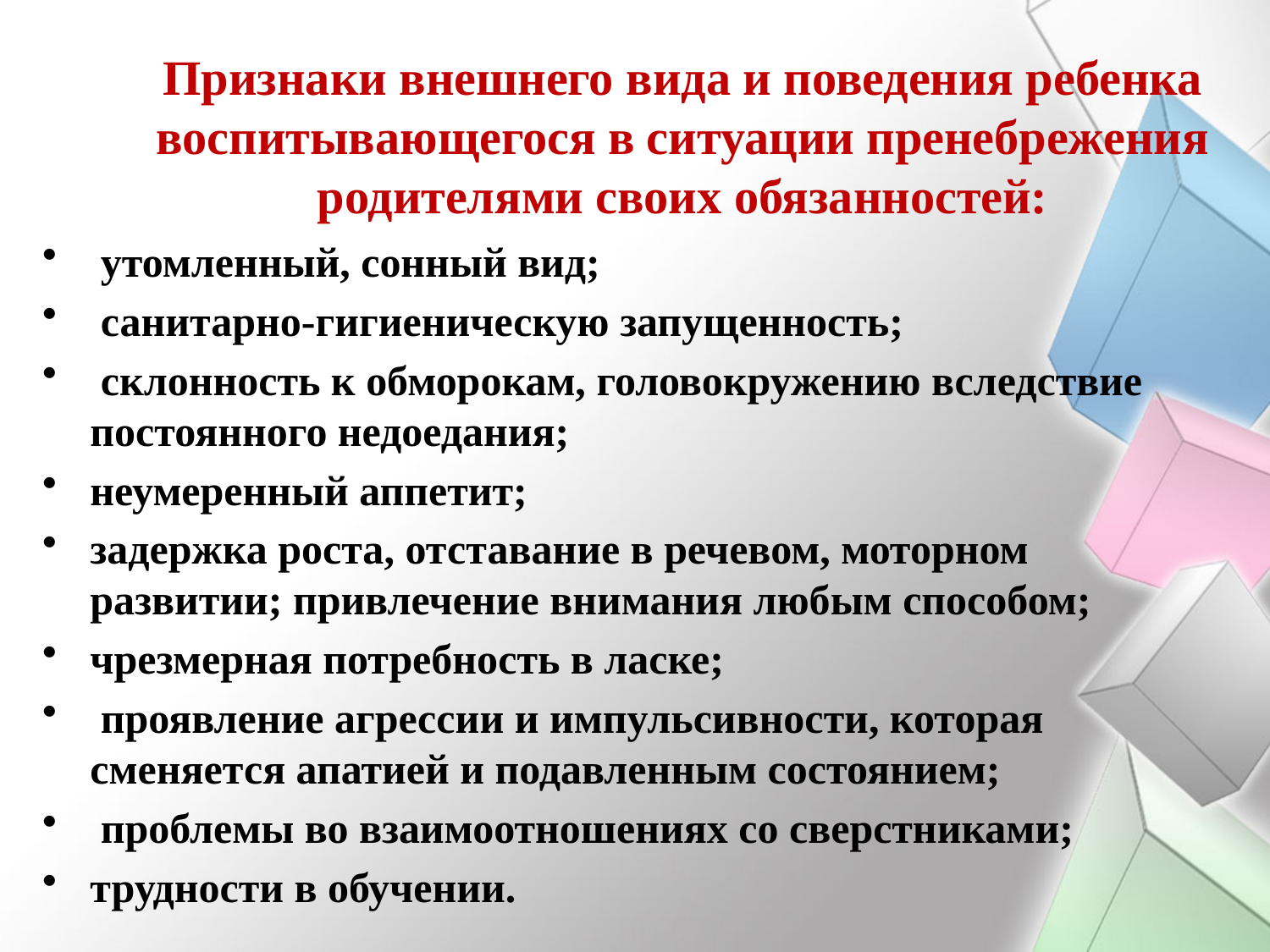

# Признаки внешнего вида и поведения ребенка воспитывающегося в ситуации пренебрежения родителями своих обязанностей:
 утомленный, сонный вид;
 санитарно-гигиеническую запущенность;
 склонность к обморокам, головокружению вследствие постоянного недоедания;
неумеренный аппетит;
задержка роста, отставание в речевом, моторном развитии; привлечение внимания любым способом;
чрезмерная потребность в ласке;
 проявление агрессии и импульсивности, которая сменяется апатией и подавленным состоянием;
 проблемы во взаимоотношениях со сверстниками;
трудности в обучении.